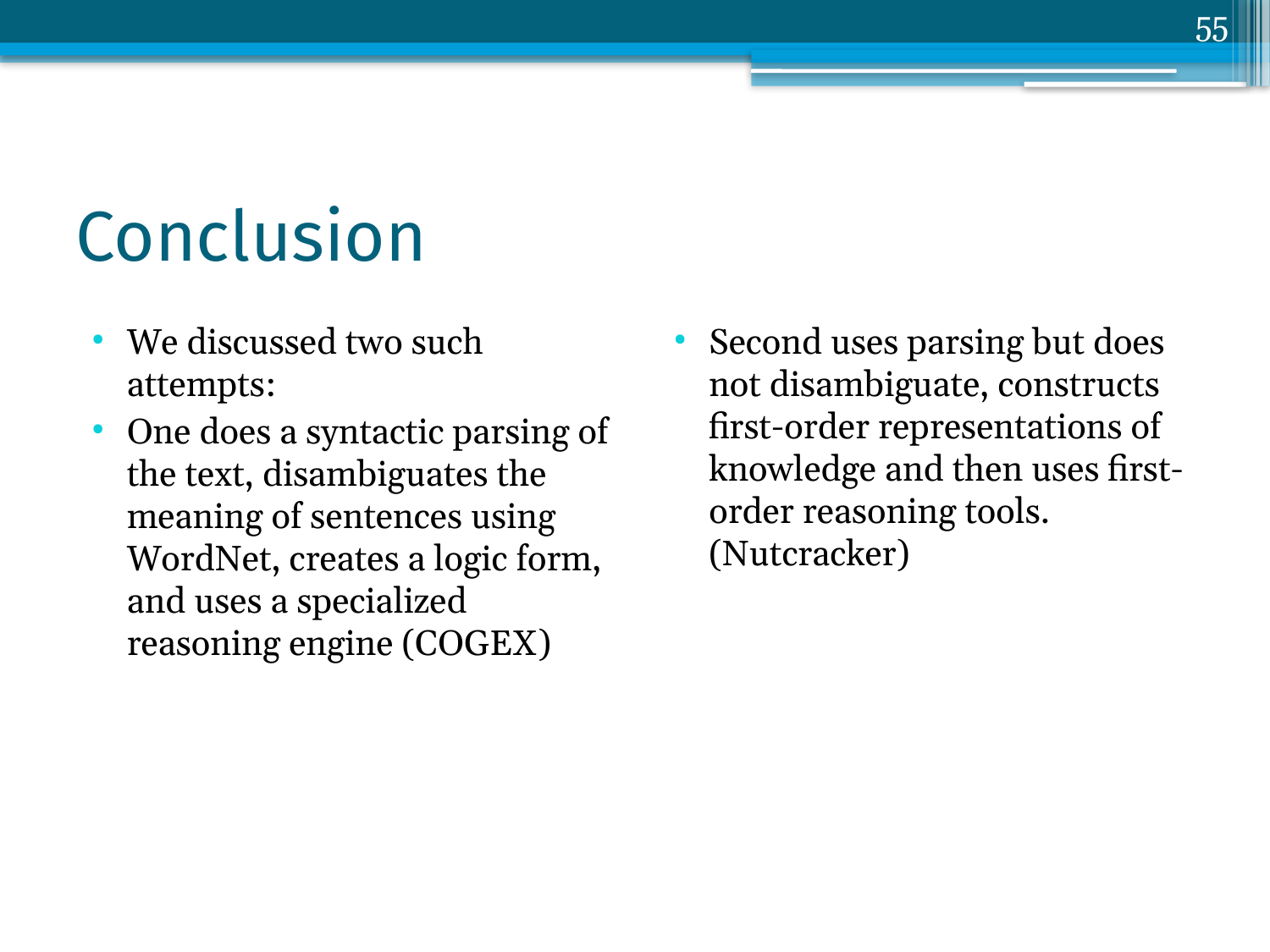

55
# Conclusion
We discussed two such attempts:
One does a syntactic parsing of the text, disambiguates the meaning of sentences using WordNet, creates a logic form, and uses a specialized reasoning engine (COGEX)
Second uses parsing but does not disambiguate, constructs first-order representations of knowledge and then uses first-order reasoning tools. (Nutcracker)